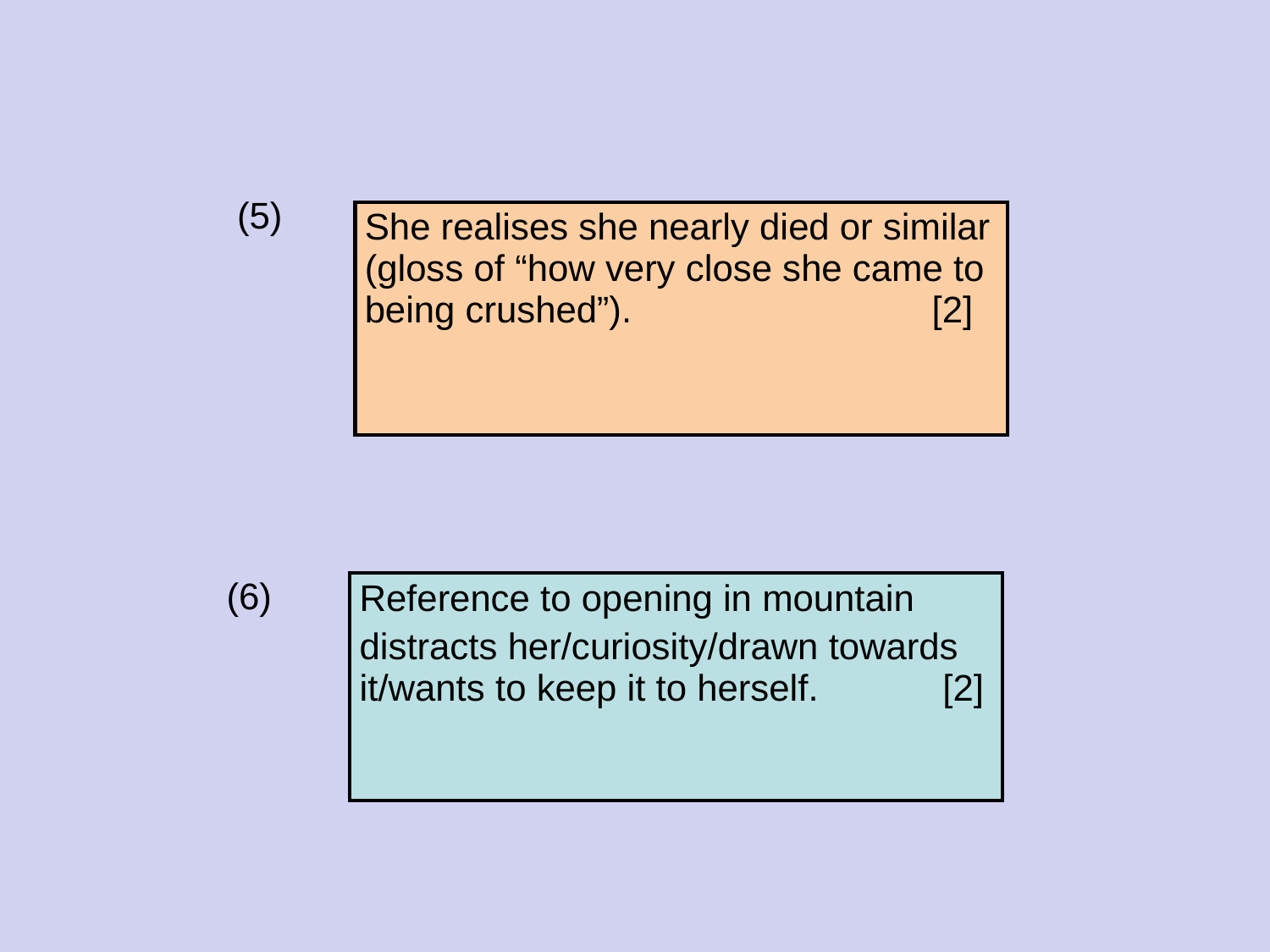

(5)

| She realises she nearly died or similar (gloss of “how very close she came to being crushed”). [2] |
| --- |

(6)
| Reference to opening in mountain distracts her/curiosity/drawn towards it/wants to keep it to herself. [2] |
| --- |